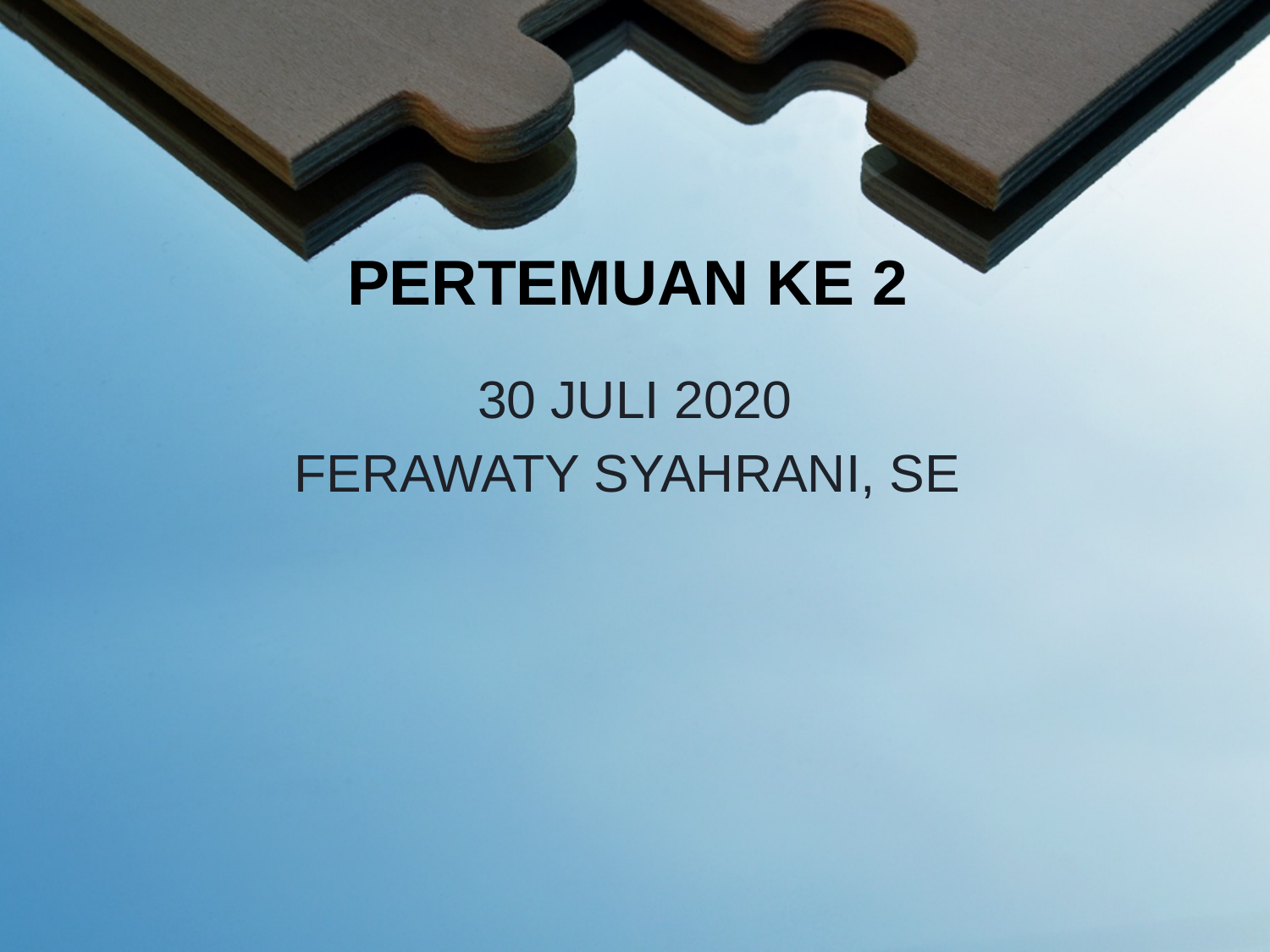

# PERTEMUAN KE 2
30 JULI 2020
FERAWATY SYAHRANI, SE